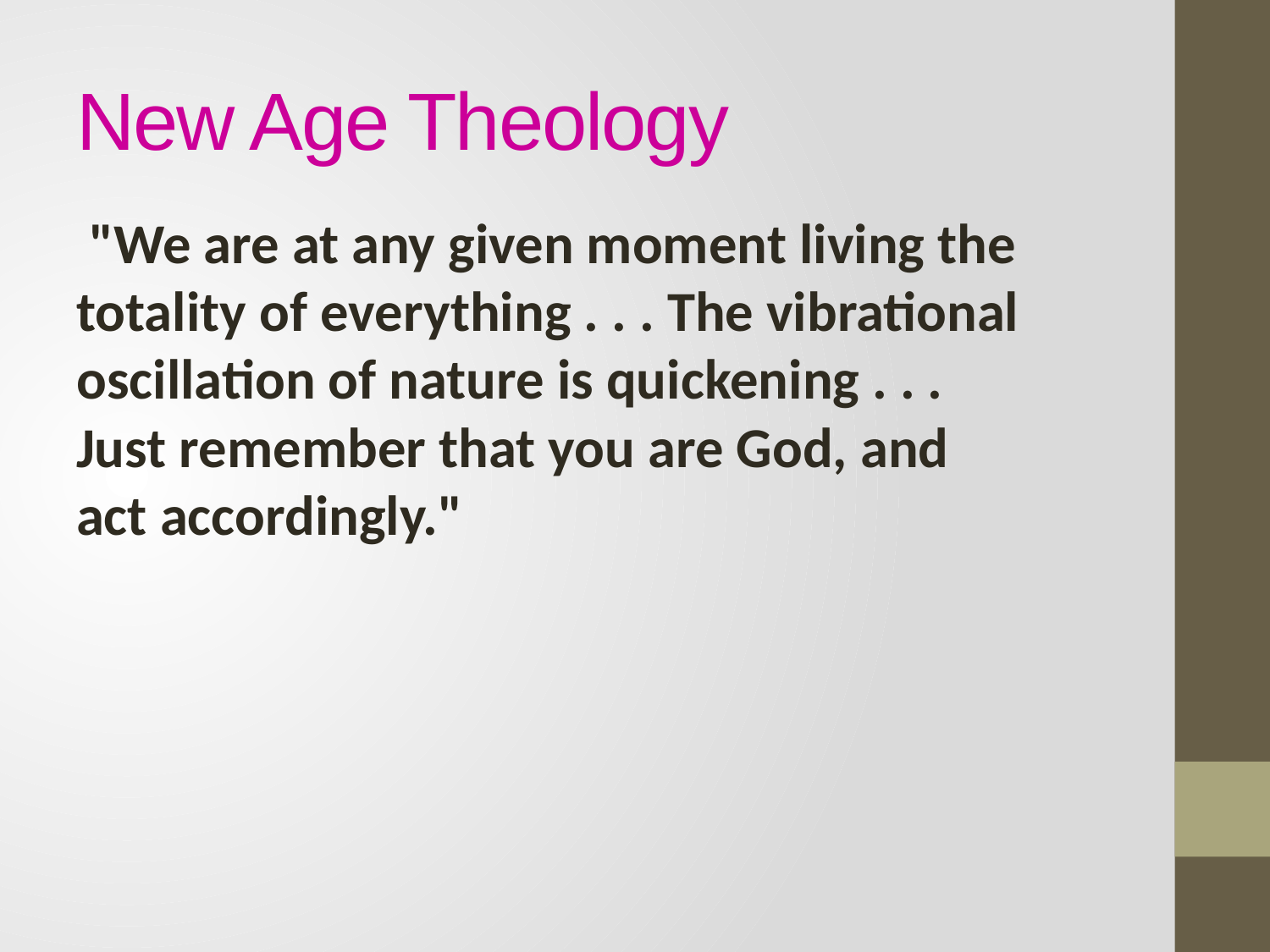

# New Age Theology
 "We are at any given moment living the totality of everything . . . The vibrational oscillation of nature is quickening . . . Just remember that you are God, and act accordingly."